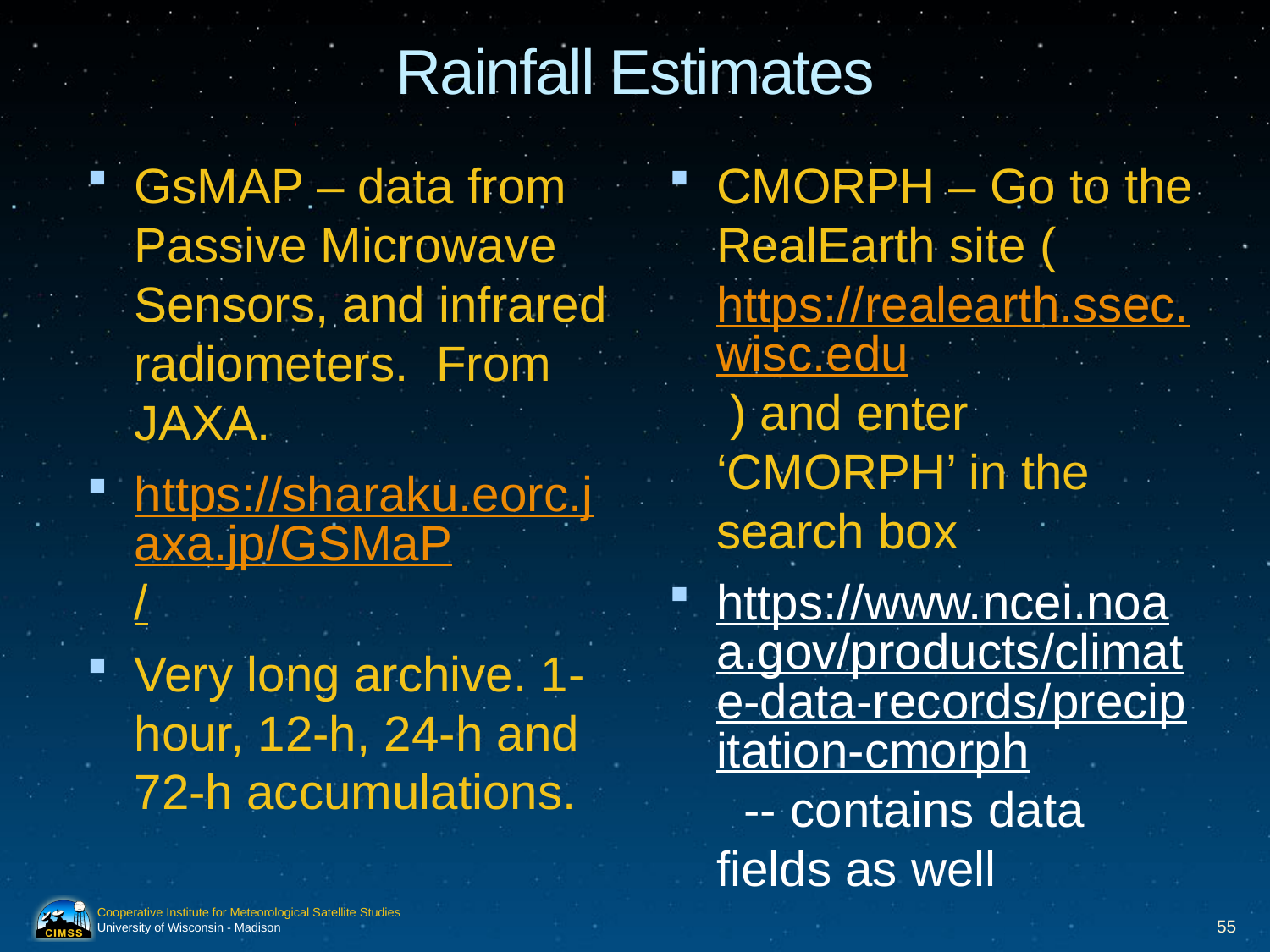

# Rainfall Estimates
GsMAP – data from Passive Microwave Sensors, and infrared radiometers.  From JAXA.
https://sharaku.eorc.jaxa.jp/GSMaP/
Very long archive. 1-hour, 12-h, 24-h and 72-h accumulations.
CMORPH – Go to the RealEarth site (https://realearth.ssec.wisc.edu ) and enter ‘CMORPH’ in the search box
https://www.ncei.noaa.gov/products/climate-data-records/precipitation-cmorph  -- contains data fields as well

55